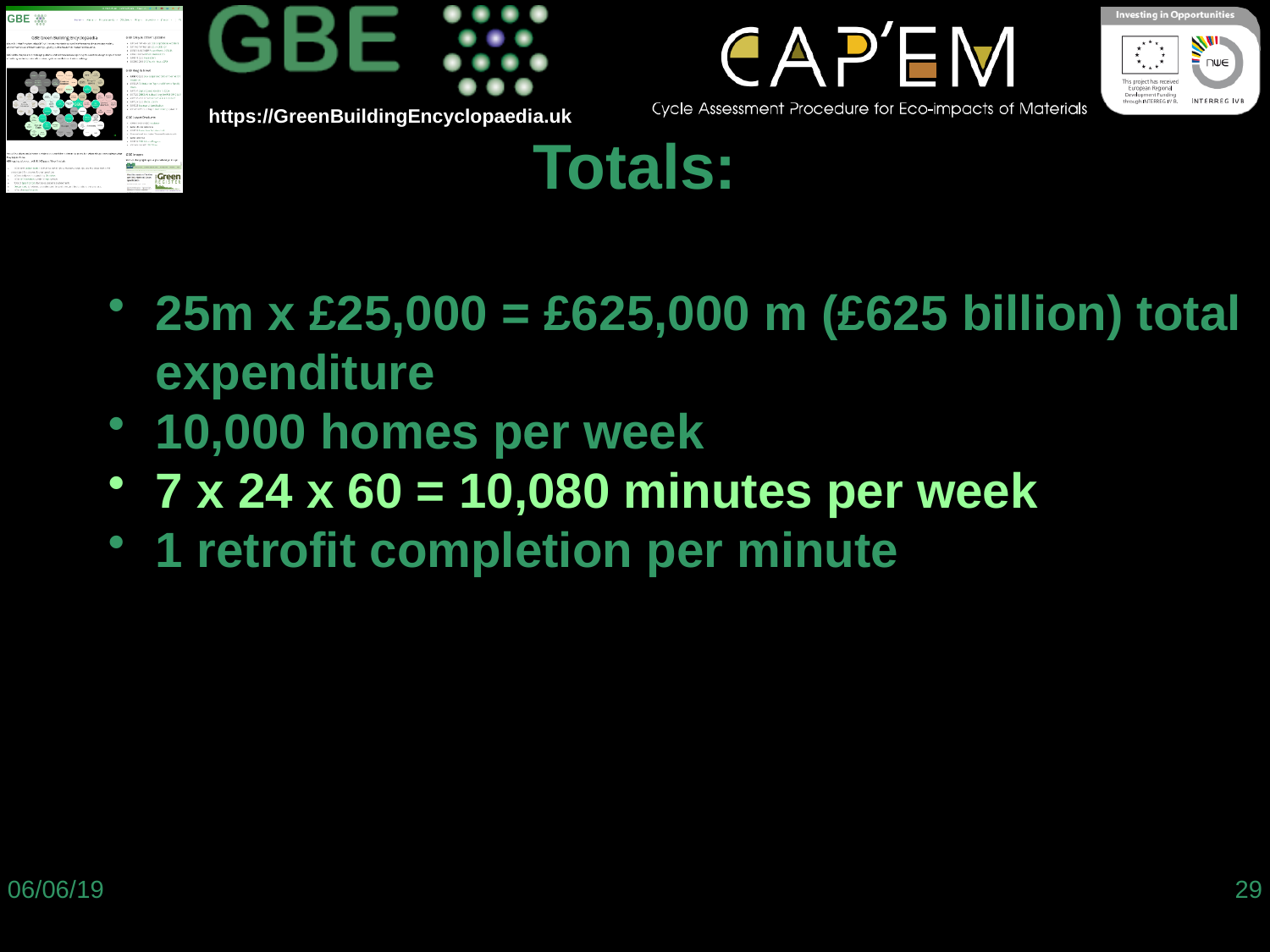

25m x £25,000 = £625,000 m (£625 billion) total expenditure
10,000 homes per week
7 x 24 x 60 = 10,080 minutes per week
1 retrofit completion per minute
Totals:
06/06/19
29